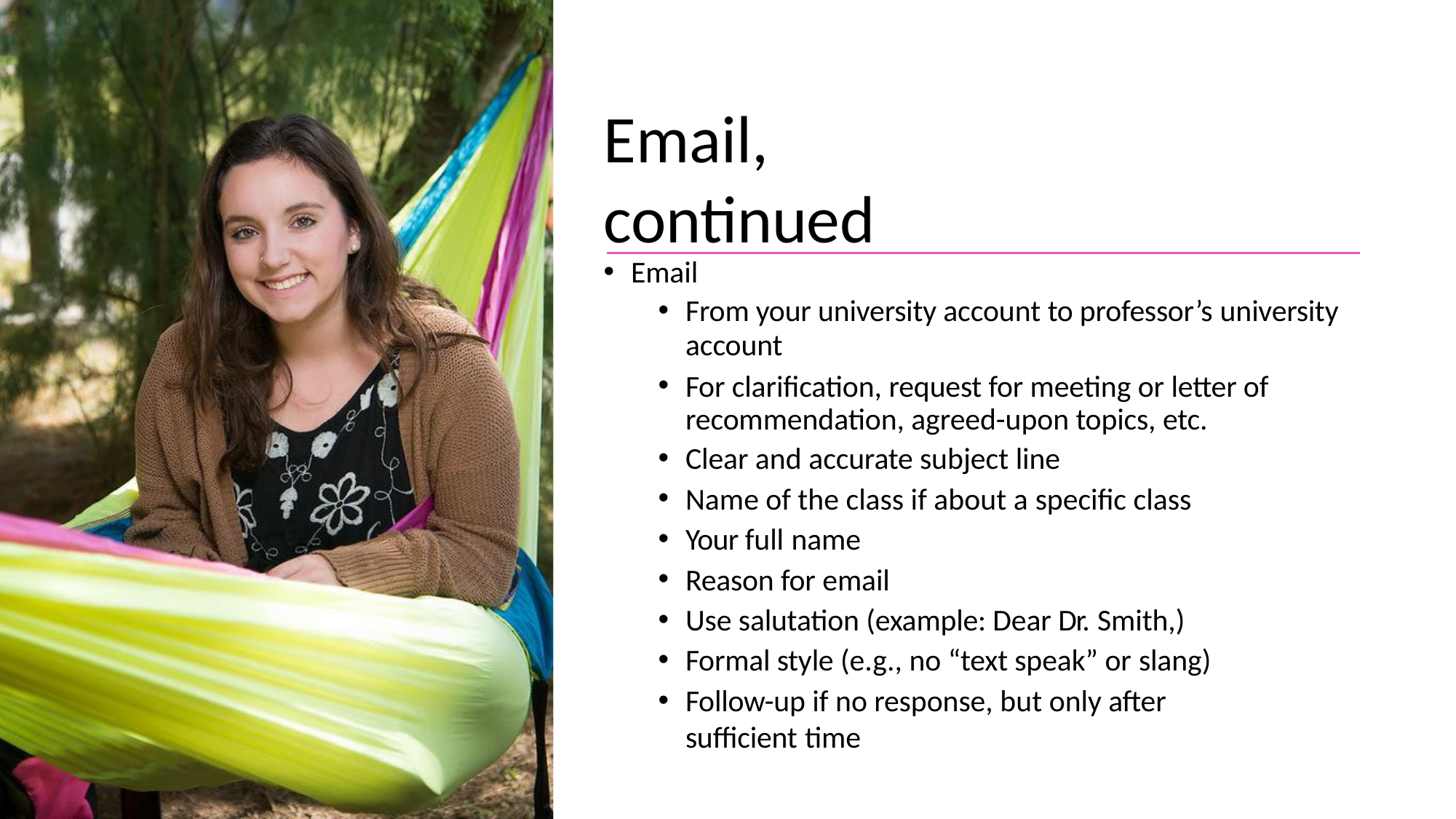

# Email, continued
Email
From your university account to professor’s university
account
For clarification, request for meeting or letter of  recommendation, agreed-upon topics, etc.
Clear and accurate subject line
Name of the class if about a specific class
Your full name
Reason for email
Use salutation (example: Dear Dr. Smith,)
Formal style (e.g., no “text speak” or slang)
Follow-up if no response, but only after sufficient time